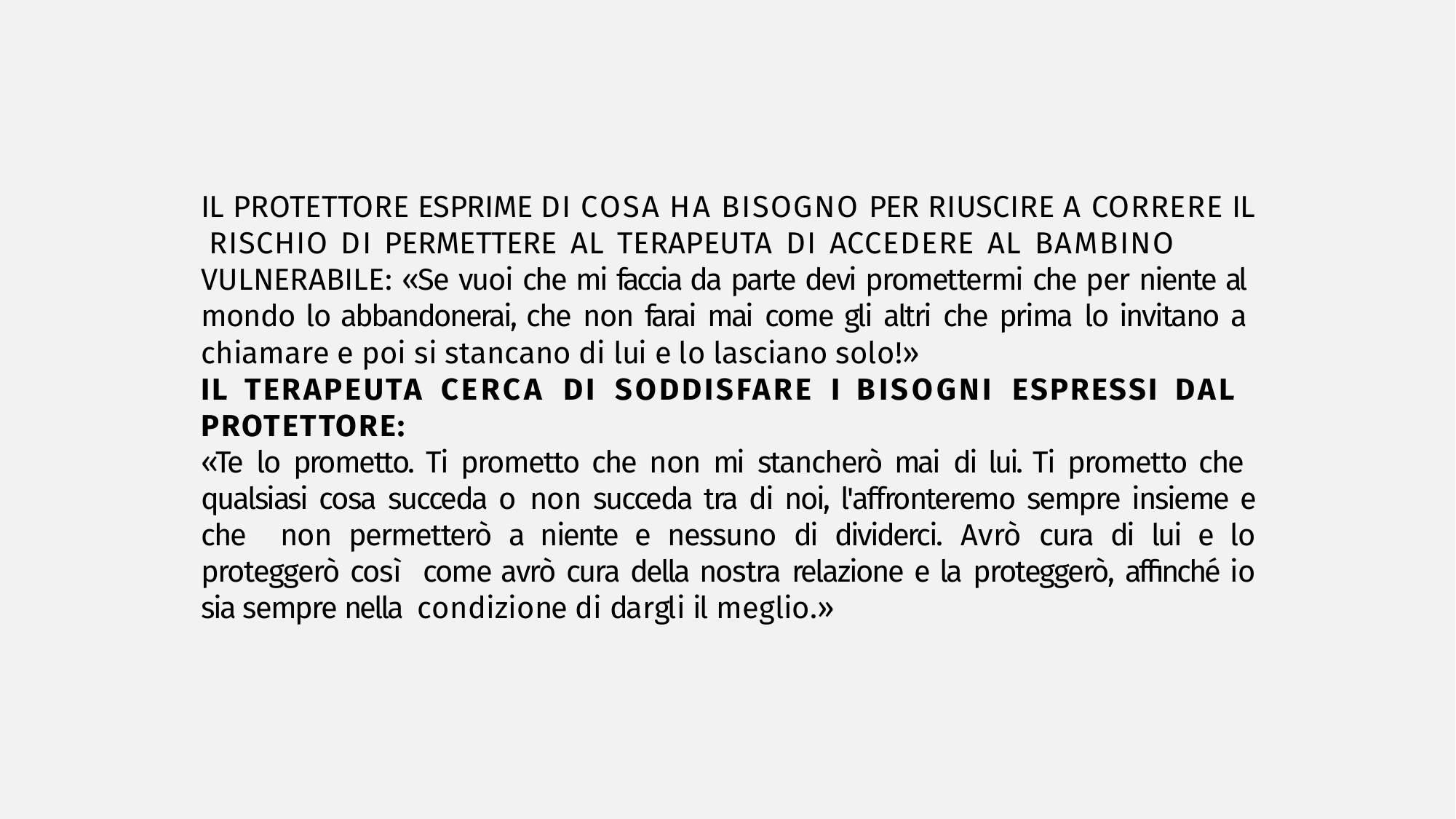

IL PROTETTORE ESPRIME DI COSA HA BISOGNO PER RIUSCIRE A CORRERE IL  RISCHIO DI PERMETTERE AL TERAPEUTA DI ACCEDERE AL BAMBINO
VULNERABILE: «Se vuoi che mi faccia da parte devi promettermi che per niente al  mondo lo abbandonerai, che non farai mai come gli altri che prima lo invitano a  chiamare e poi si stancano di lui e lo lasciano solo!»
IL TERAPEUTA CERCA DI SODDISFARE I BISOGNI ESPRESSI DAL  PROTETTORE:
«Te lo prometto. Ti prometto che non mi stancherò mai di lui. Ti prometto che  qualsiasi cosa succeda o non succeda tra di noi, l'affronteremo sempre insieme e che  non permetterò a niente e nessuno di dividerci. Avrò cura di lui e lo proteggerò così  come avrò cura della nostra relazione e la proteggerò, affinché io sia sempre nella  condizione di dargli il meglio.»